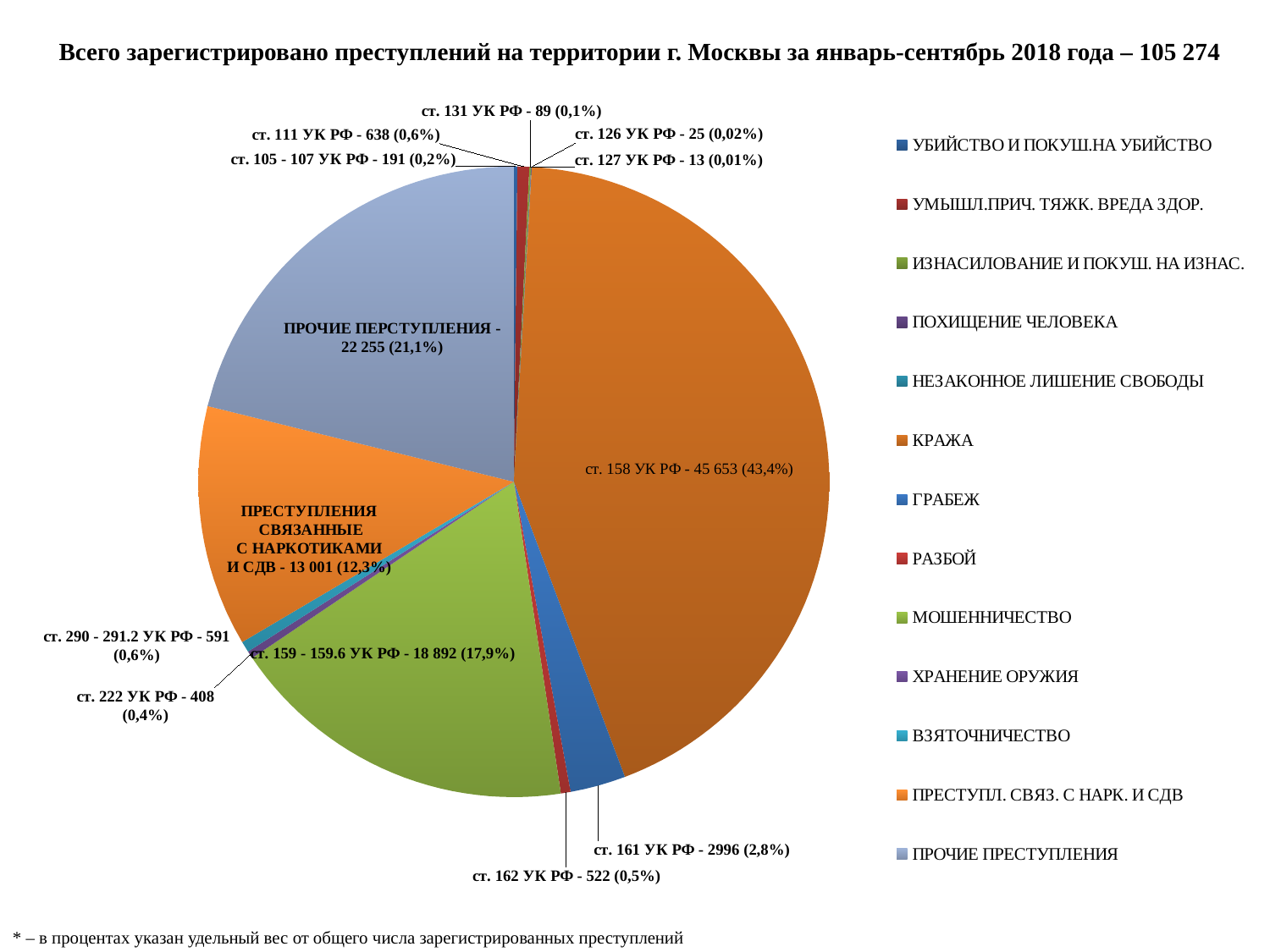

Всего зарегистрировано преступлений на территории г. Москвы за январь-сентябрь 2018 года – 105 274

### Chart

| Category |  |
|---|---|
| УБИЙСТВО И ПОКУШ.НА УБИЙСТВО | 191.0 |
| УМЫШЛ.ПРИЧ. ТЯЖК. ВРЕДА ЗДОР. | 638.0 |
| ИЗНАСИЛОВАНИЕ И ПОКУШ. НА ИЗНАС. | 89.0 |
| ПОХИЩЕНИЕ ЧЕЛОВЕКА | 25.0 |
| НЕЗАКОННОЕ ЛИШЕНИЕ СВОБОДЫ | 13.0 |
| КРАЖА | 45653.0 |
| ГРАБЕЖ | 2996.0 |
| РАЗБОЙ | 522.0 |
| МОШЕННИЧЕСТВО | 18892.0 |
| ХРАНЕНИЕ ОРУЖИЯ | 408.0 |
| ВЗЯТОЧНИЧЕСТВО | 591.0 |
| ПРЕСТУПЛ. СВЯЗ. С НАРК. И СДВ | 13001.0 |
| ПРОЧИЕ ПРЕСТУПЛЕНИЯ | 22255.0 |
* – в процентах указан удельный вес от общего числа зарегистрированных преступлений